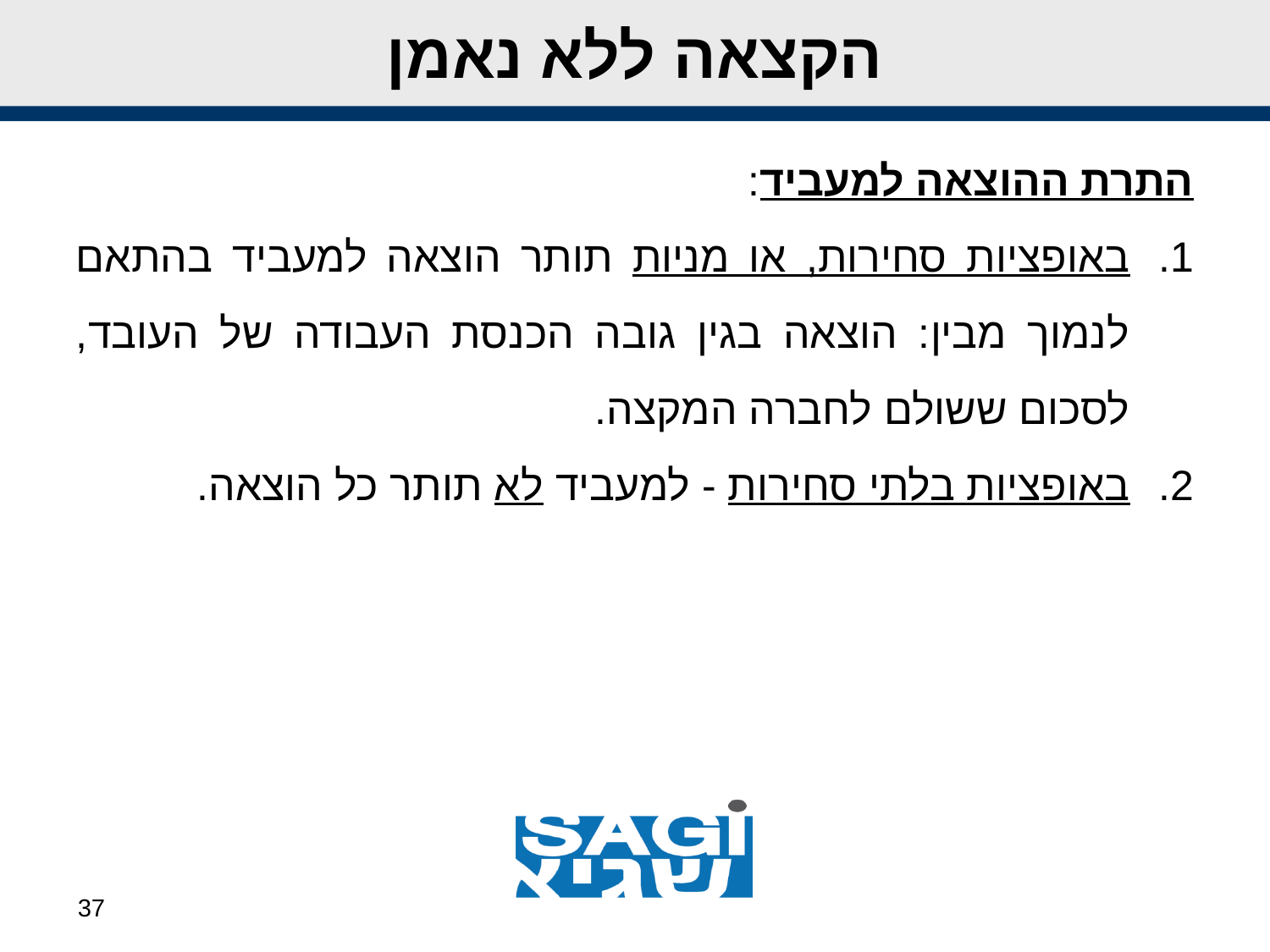

הקצאה ללא נאמן
התרת ההוצאה למעביד:
באופציות סחירות, או מניות תותר הוצאה למעביד בהתאם לנמוך מבין: הוצאה בגין גובה הכנסת העבודה של העובד, לסכום ששולם לחברה המקצה.
באופציות בלתי סחירות - למעביד לא תותר כל הוצאה.
37